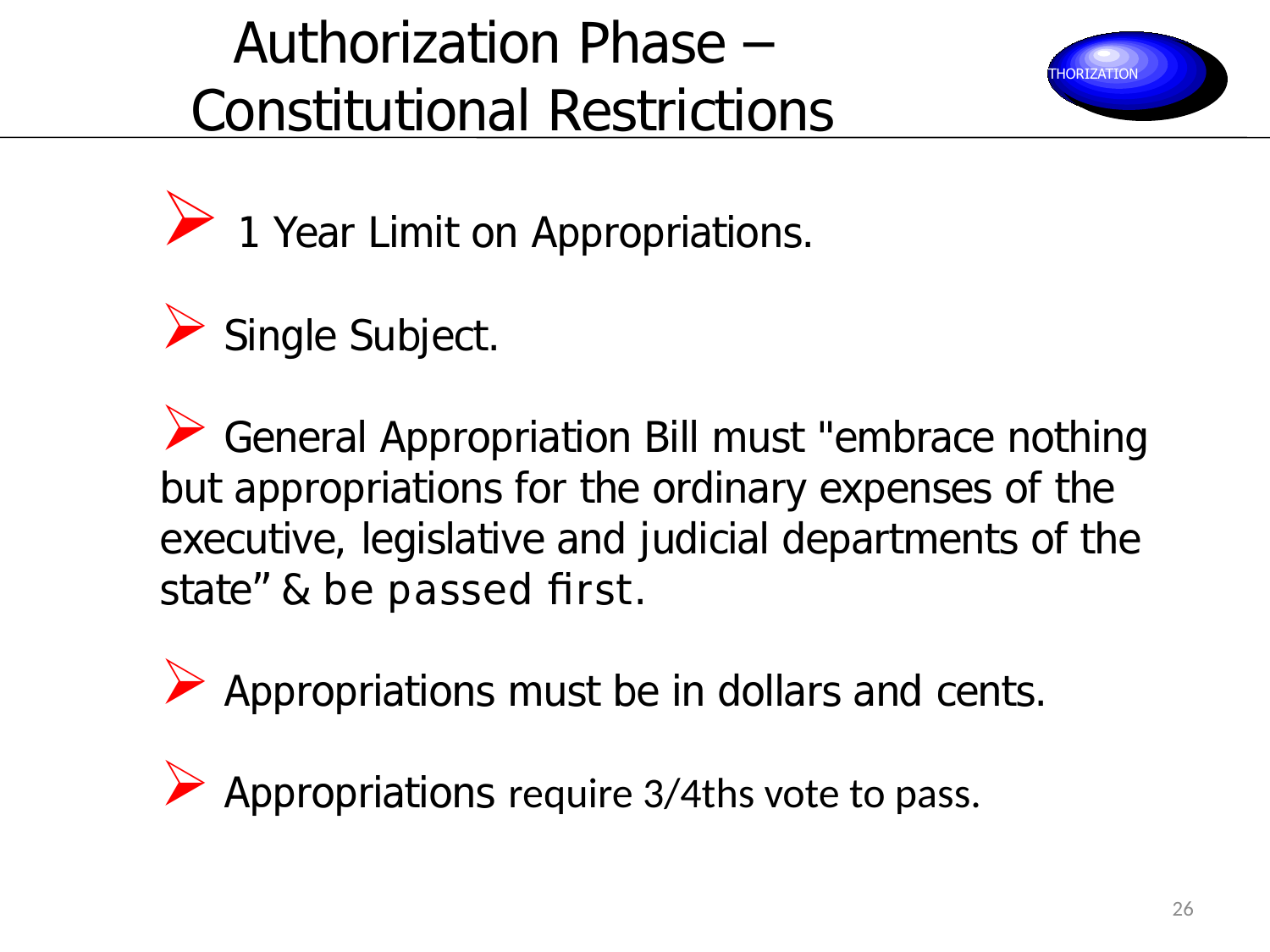

Authorization Phase –
Constitutional Restrictions

AUTHORIZATION

 1 Year Limit on Appropriations.

 Single Subject.

 General Appropriation Bill must "embrace nothing but appropriations for the ordinary expenses of the executive, legislative and judicial departments of the state” & be passed first.

 Appropriations must be in dollars and cents.

 Appropriations require 3/4ths vote to pass.
26